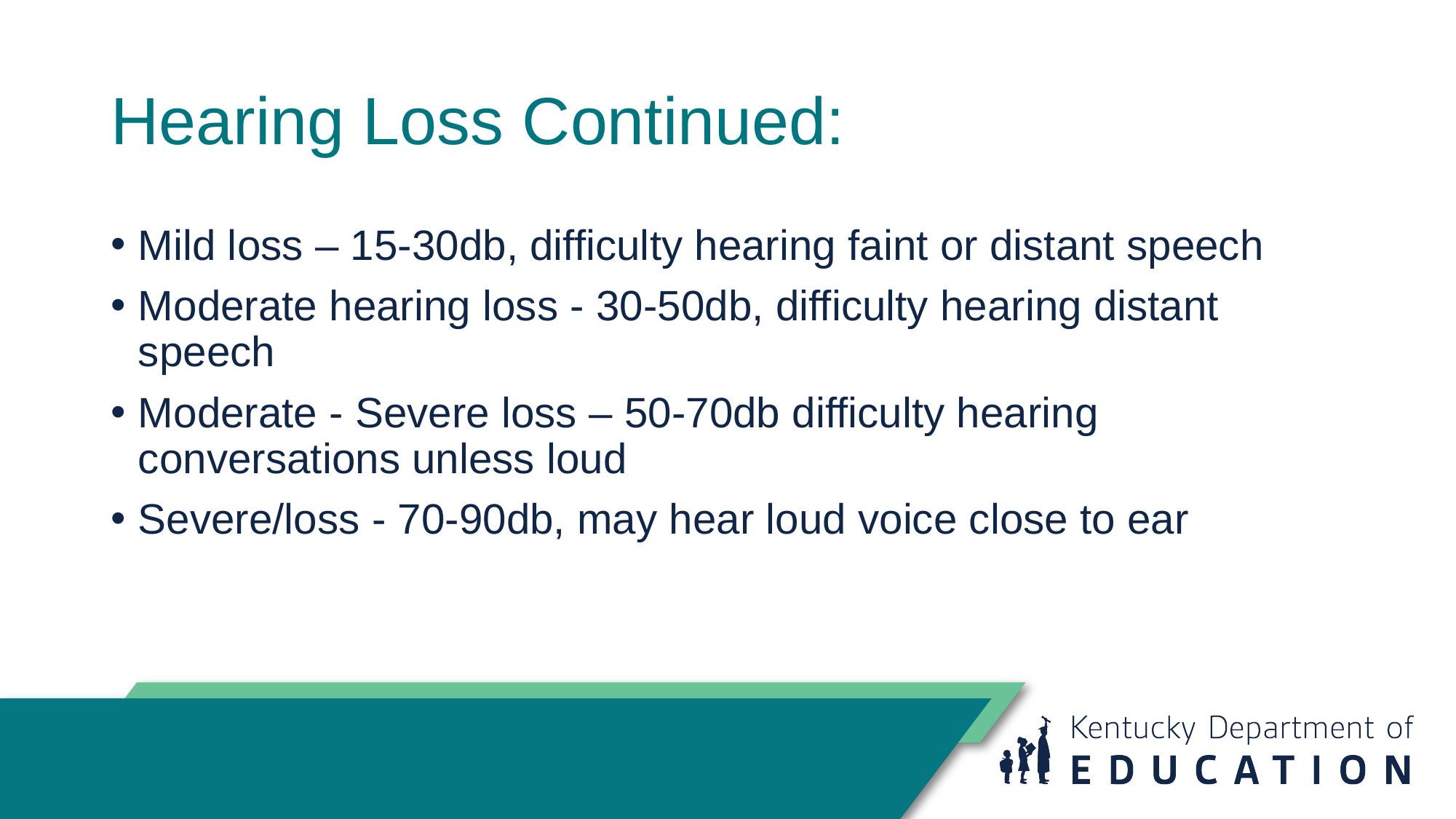

# Hearing Loss Continued:
Mild loss – 15-30db, difficulty hearing faint or distant speech​
Moderate hearing loss - 30-50db, difficulty hearing distant speech​
Moderate - Severe loss – 50-70db difficulty hearing conversations unless loud​
Severe/loss - 70-90db, may hear loud voice close to ear